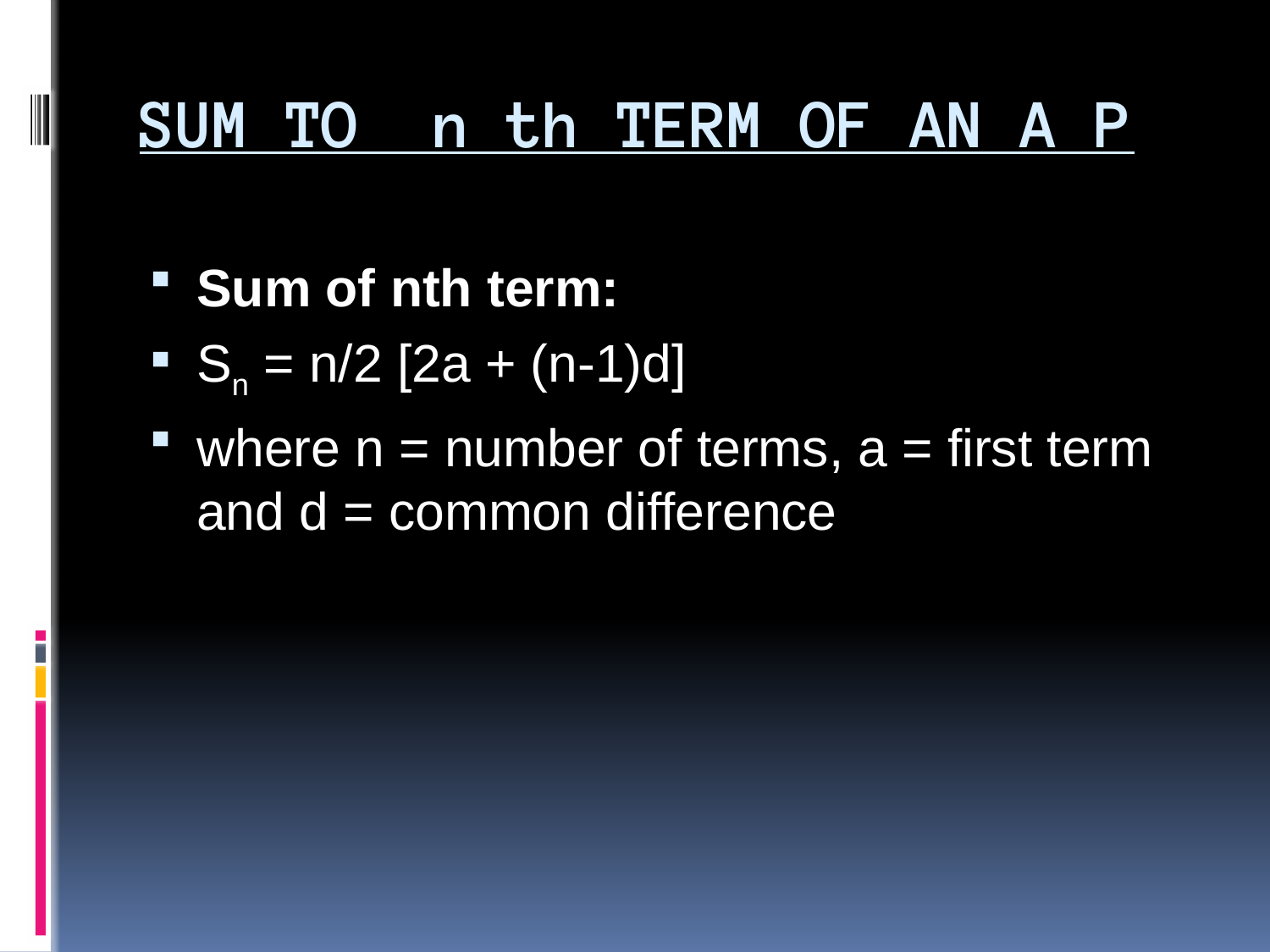

# SUM TO  n th TERM OF AN A P
Sum of nth term:
Sn = n/2 [2a + (n-1)d]
where n = number of terms, a = first term and d = common difference